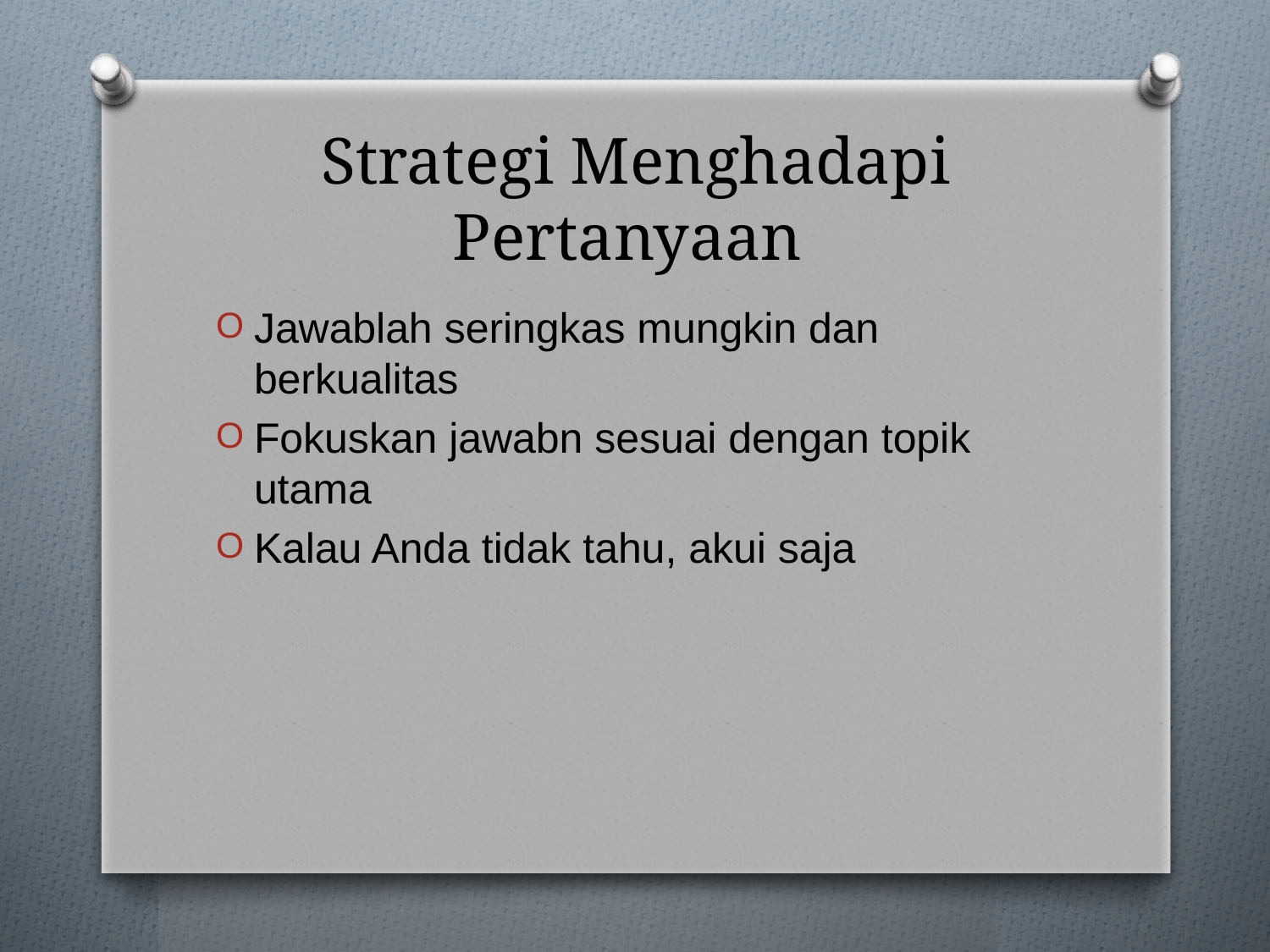

# Strategi Menghadapi Pertanyaan
Jawablah seringkas mungkin dan berkualitas
Fokuskan jawabn sesuai dengan topik utama
Kalau Anda tidak tahu, akui saja